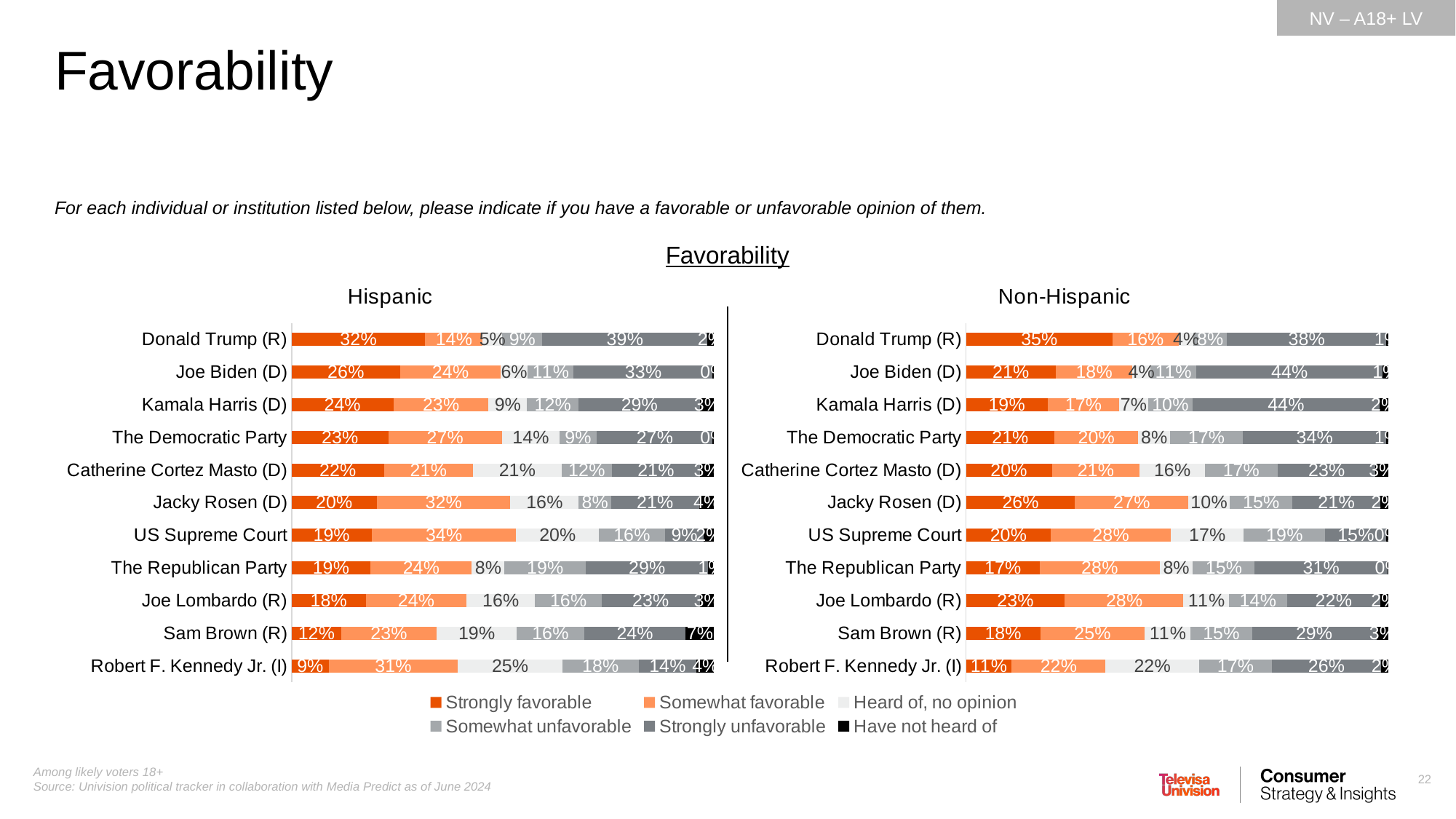

Favorability
For each individual or institution listed below, please indicate if you have a favorable or unfavorable opinion of them.
Favorability

### Chart: Hispanic

| Category | Strongly favorable | Somewhat favorable | Heard of, no opinion | Somewhat unfavorable | Strongly unfavorable | Have not heard of |
|---|---|---|---|---|---|---|
| Donald Trump (R) | 0.3162855250054602 | 0.1357260942728994 | 0.04681059869138212 | 0.09442903377575153 | 0.3912410016138014 | 0.01550774664070575 |
| Joe Biden (D) | 0.2567934418165841 | 0.2377375775471544 | 0.06420061934202795 | 0.1087843483780213 | 0.3290066629237088 | 0.003477349992503846 |
| Kamala Harris (D) | 0.2408636185207939 | 0.2252011337623131 | 0.09071036553203728 | 0.1222569176971215 | 0.2880560783193385 | 0.03291188616839625 |
| The Democratic Party | 0.2285622726579973 | 0.2695871257379 | 0.1358683038125433 | 0.08801248090791917 | 0.2744924668911369 | 0.003477349992503846 |
| Catherine Cortez Masto (D) | 0.2187913290775049 | 0.2100666853506929 | 0.2099652008322836 | 0.1192175730109603 | 0.2077120311021793 | 0.03424718062637947 |
| Jacky Rosen (D) | 0.2013143542957294 | 0.3164645758165942 | 0.1618074211680542 | 0.07677005714074363 | 0.2077090596004406 | 0.03593453197843843 |
| US Supreme Court | 0.1892156773154315 | 0.3420460183359741 | 0.1962250855569334 | 0.1559100586259086 | 0.09214881840936547 | 0.02445434175638747 |
| The Republican Party | 0.1864549727383008 | 0.2401643872759594 | 0.07729944669097562 | 0.1923652402931571 | 0.2897597394176173 | 0.01395621358399013 |
| Joe Lombardo (R) | 0.1756688073887867 | 0.2379187542210189 | 0.1625330770080158 | 0.1574892849140905 | 0.2324056326226057 | 0.03398444384548288 |
| Sam Brown (R) | 0.117477455010264 | 0.22573622509177 | 0.189319475884646 | 0.1597873702968547 | 0.2404447546368469 | 0.06723471907961902 |
| Robert F. Kennedy Jr. (I) | 0.08773402205524927 | 0.3055772910877605 | 0.2476178182735478 | 0.1803114716976399 | 0.1368907098883943 | 0.04186868699740885 |

### Chart: Non-Hispanic

| Category | Very willing | Somewhat willing | Neutral | Somewhat unwilling | Very unwilling | Unsure/No opinion |
|---|---|---|---|---|---|---|
| Donald Trump (R) | 0.3474477772169109 | 0.155537864433274 | 0.03583890145160667 | 0.07840780802580108 | 0.3775449916441901 | 0.005222657228215718 |
| Joe Biden (D) | 0.2125681493482187 | 0.1815287097540062 | 0.04248251705416765 | 0.1084115392593194 | 0.4410256525666639 | 0.0139834320176229 |
| Kamala Harris (D) | 0.1930695947702562 | 0.1698251546949049 | 0.06839666982933042 | 0.1047455155321973 | 0.4429488128793531 | 0.02101425229395662 |
| The Democratic Party | 0.2094909303916411 | 0.198219694040116 | 0.07512041909521415 | 0.172354933334173 | 0.339601037542653 | 0.005212985596201642 |
| Catherine Cortez Masto (D) | 0.2033206092830709 | 0.2073379416481433 | 0.155325322223987 | 0.1713644051588683 | 0.2321328146383766 | 0.03051890704755281 |
| Jacky Rosen (D) | 0.2582194681068388 | 0.2678682472421033 | 0.09836382272643786 | 0.1480232580529826 | 0.208043183941725 | 0.01948201992991121 |
| US Supreme Court | 0.2005576716435745 | 0.2841527750005535 | 0.1731403949829196 | 0.1922458272523981 | 0.1452776487896678 | 0.004625682330885358 |
| The Republican Party | 0.1743144999045581 | 0.2839941604468778 | 0.07862621544925057 | 0.1464578305513488 | 0.3142485785514432 | 0.002358715096520335 |
| Joe Lombardo (R) | 0.2337778862370334 | 0.2811604592186888 | 0.1077786554297449 | 0.1368230683810394 | 0.2205732758681053 | 0.01988665486538722 |
| Sam Brown (R) | 0.1759697656055769 | 0.2471420554809149 | 0.1085460128623539 | 0.1452224450006013 | 0.2947139015097205 | 0.02840581954083117 |
| Robert F. Kennedy Jr. (I) | 0.1079993581009311 | 0.2224481644734336 | 0.2209098971774079 | 0.1728212648445979 | 0.25824428022597 | 0.01757703517765821 |

### Chart

| Category | Strongly favorable | Somewhat favorable | Heard of, no opinion | Somewhat unfavorable | Strongly unfavorable | Have not heard of |
|---|---|---|---|---|---|---|
| Donald Trump | None | None | None | None | None | None |
| Vivek Ramaswamy | None | None | None | None | None | None |
| Ron DeSantis | None | None | None | None | None | None |
| Mike Pence | None | None | None | None | None | None |
| Tim Scott | None | None | None | None | None | None |
| Nikki Haley | None | None | None | None | None | None |